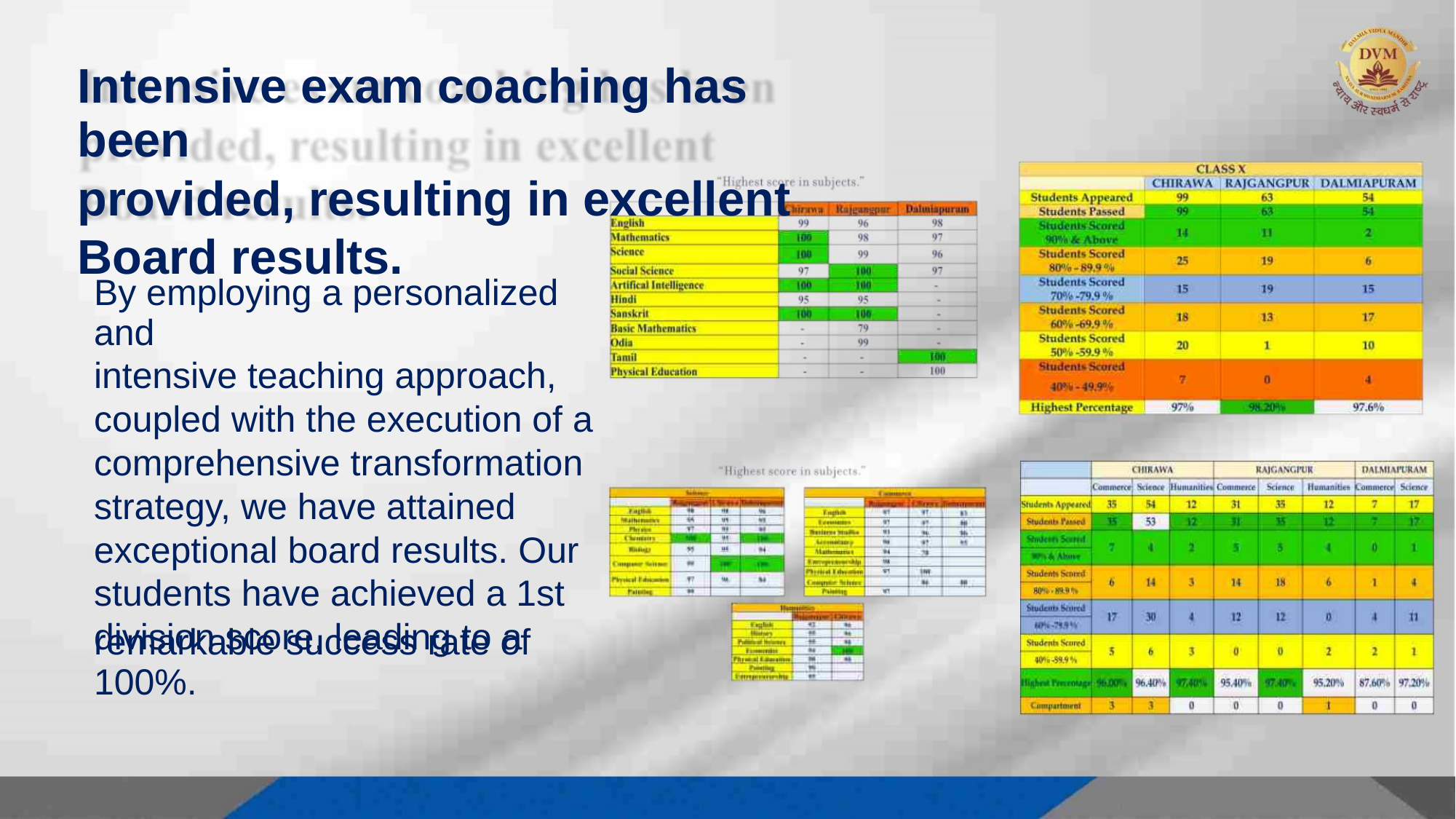

Intensive exam coaching has been
provided, resulting in excellent
Board results.
By employing a personalized and
intensive teaching approach,
coupled with the execution of a
comprehensive transformation
strategy, we have attained
exceptional board results. Our
students have achieved a 1st
division score, leading to a
remarkable success rate of 100%.